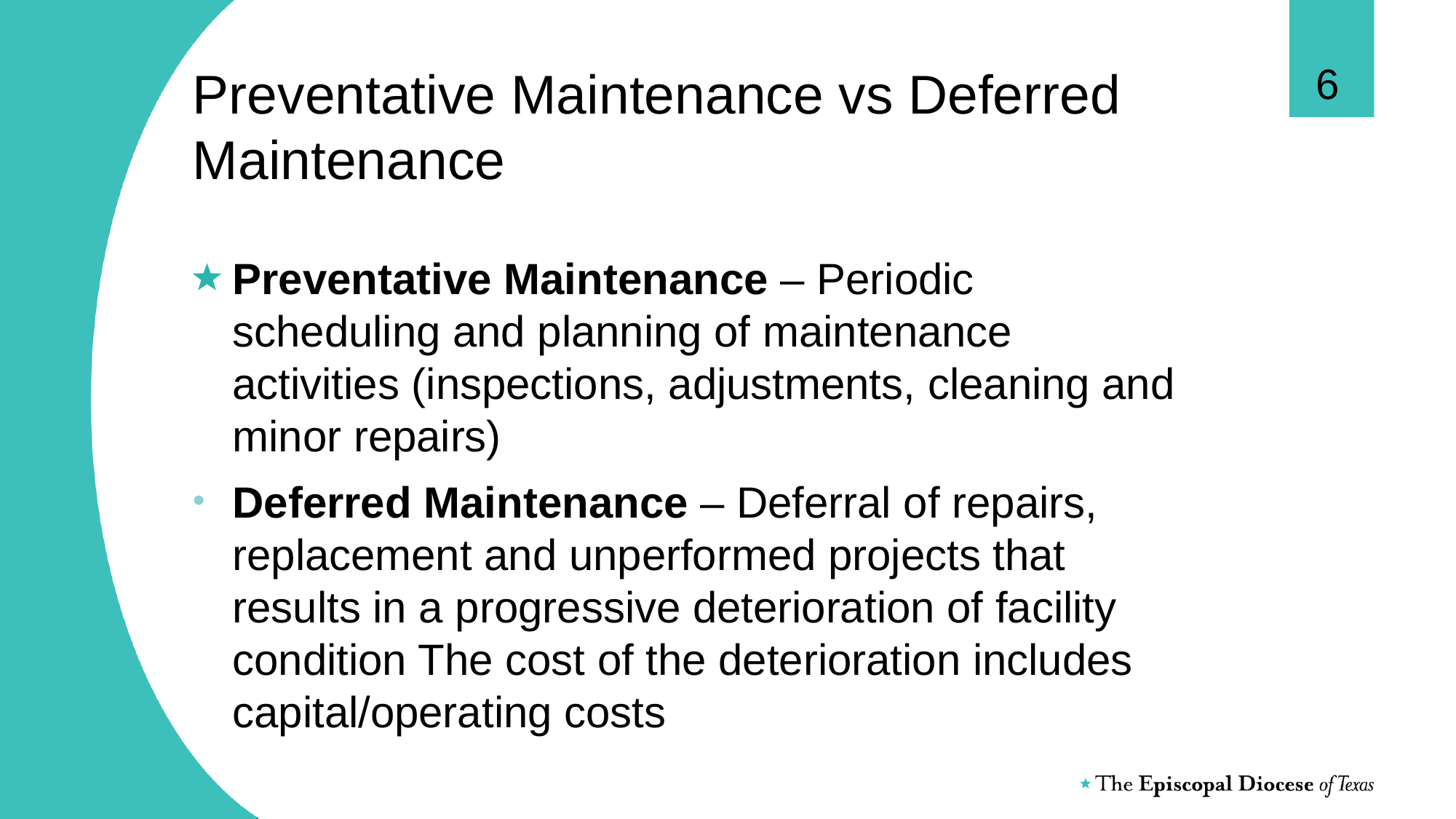

6
# Preventative Maintenance vs Deferred Maintenance
Preventative Maintenance – Periodic scheduling and planning of maintenance activities (inspections, adjustments, cleaning and minor repairs)
Deferred Maintenance – Deferral of repairs, replacement and unperformed projects that results in a progressive deterioration of facility condition The cost of the deterioration includes capital/operating costs